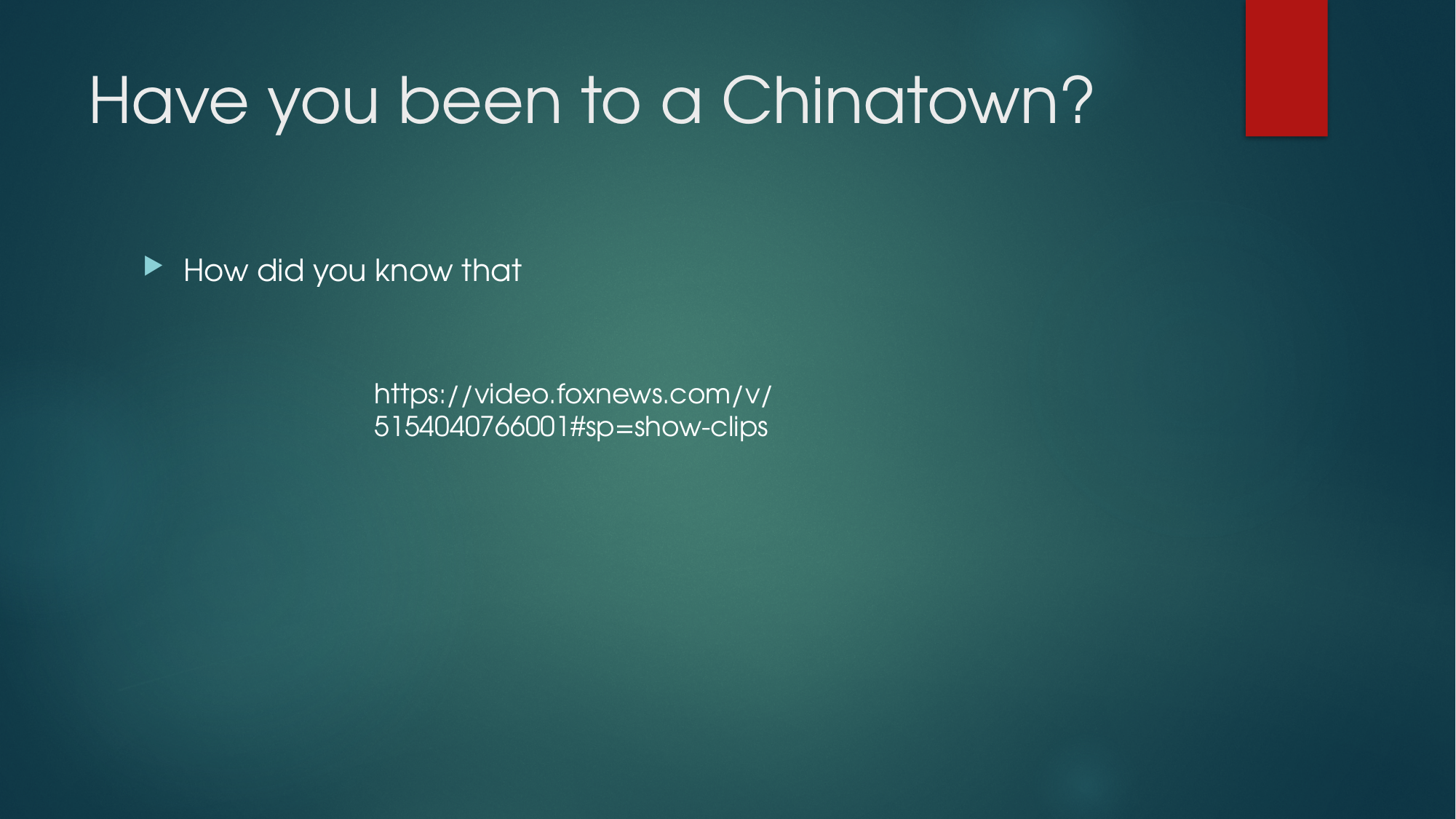

# Have you been to a Chinatown?
How did you know that
https://video.foxnews.com/v/5154040766001#sp=show-clips